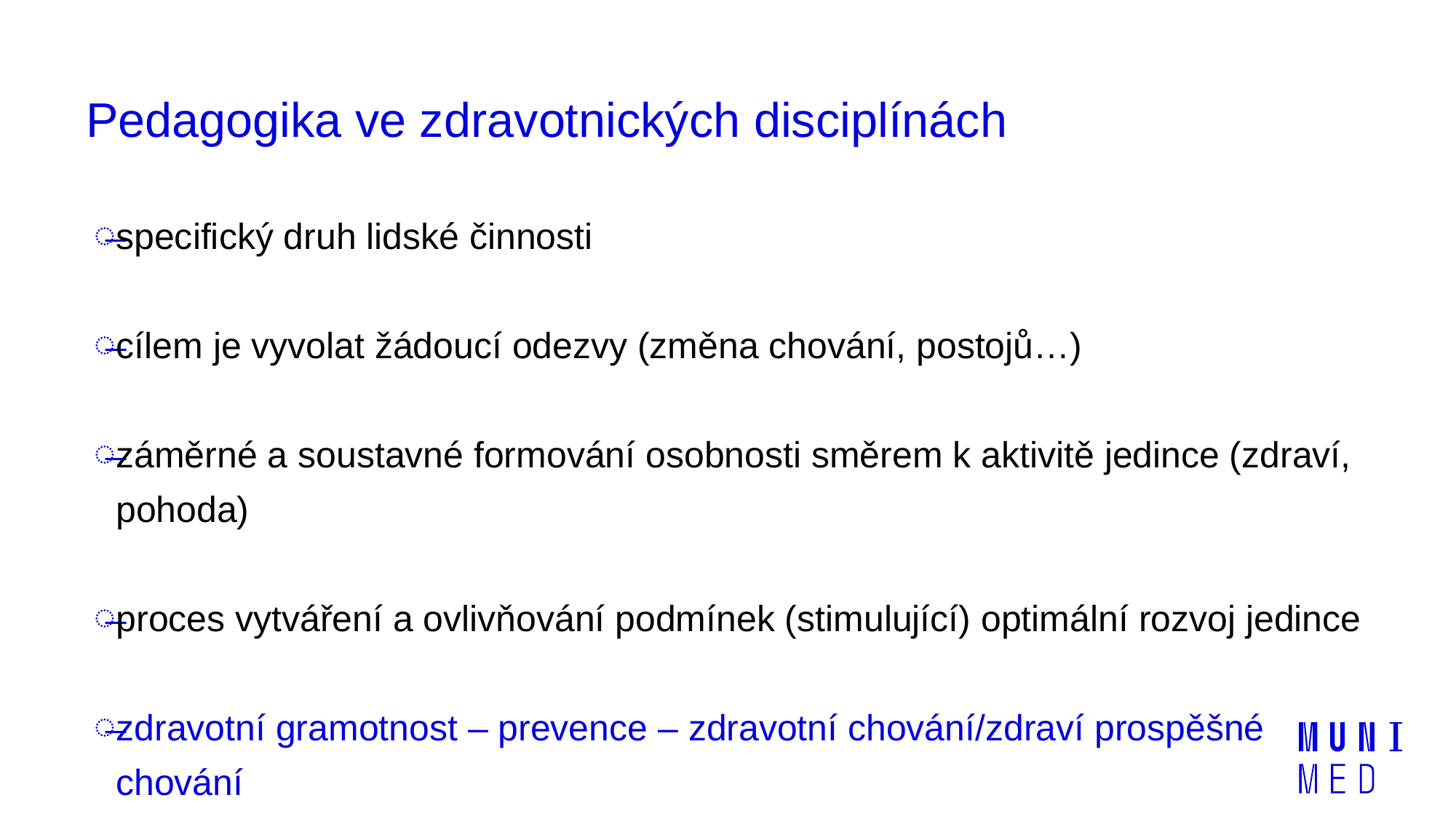

# Pedagogika ve zdravotnických disciplínách
specifický druh lidské činnosti

cílem je vyvolat žádoucí odezvy (změna chování, postojů…)

záměrné a soustavné formování osobnosti směrem k aktivitě jedince (zdraví, pohoda)

proces vytváření a ovlivňování podmínek (stimulující) optimální rozvoj jedince

zdravotní gramotnost – prevence – zdravotní chování/zdraví prospěšné chování